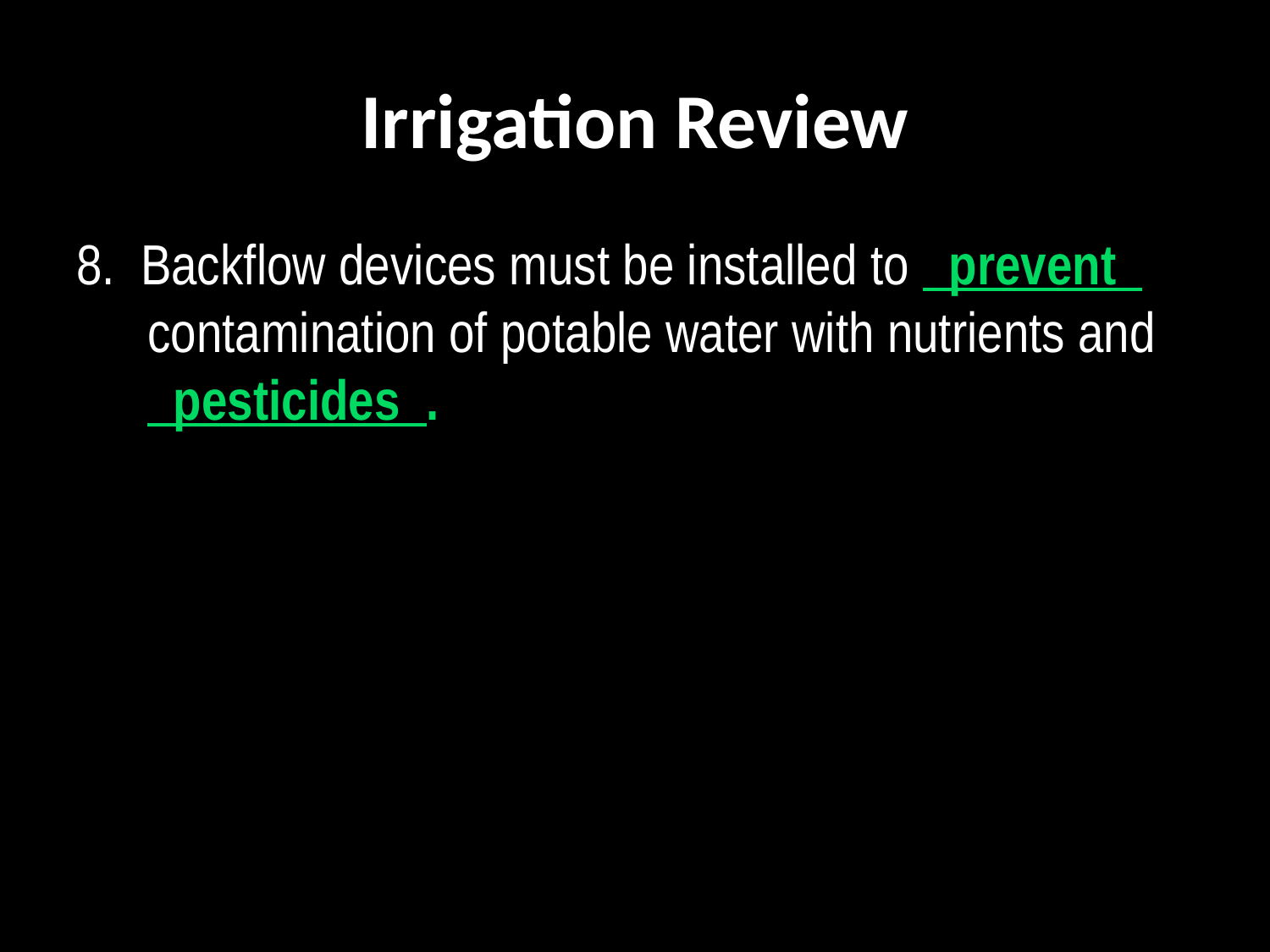

# Irrigation Review
8.  Backflow devices must be installed to   prevent   contamination of potable water with nutrients and   pesticides  .